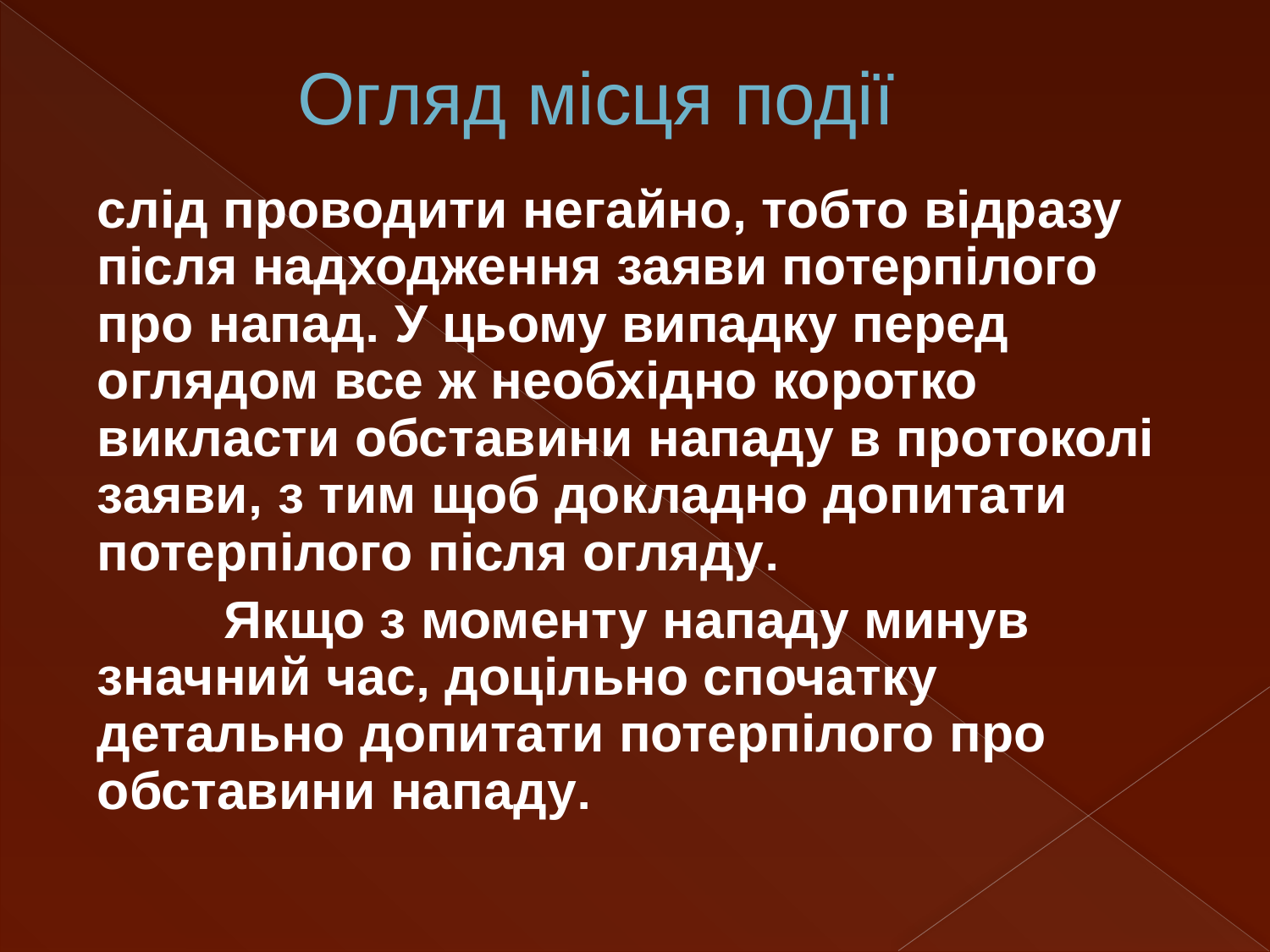

# Огляд місця події
	слід проводити негайно, тобто відразу після надходження заяви потерпілого про напад. У цьому випадку перед оглядом все ж необхідно коротко викласти обставини нападу в протоколі заяви, з тим щоб докладно допитати потерпілого після огляду.
		Якщо з моменту нападу минув значний час, доцільно спочатку детально допитати потерпілого про обставини нападу.